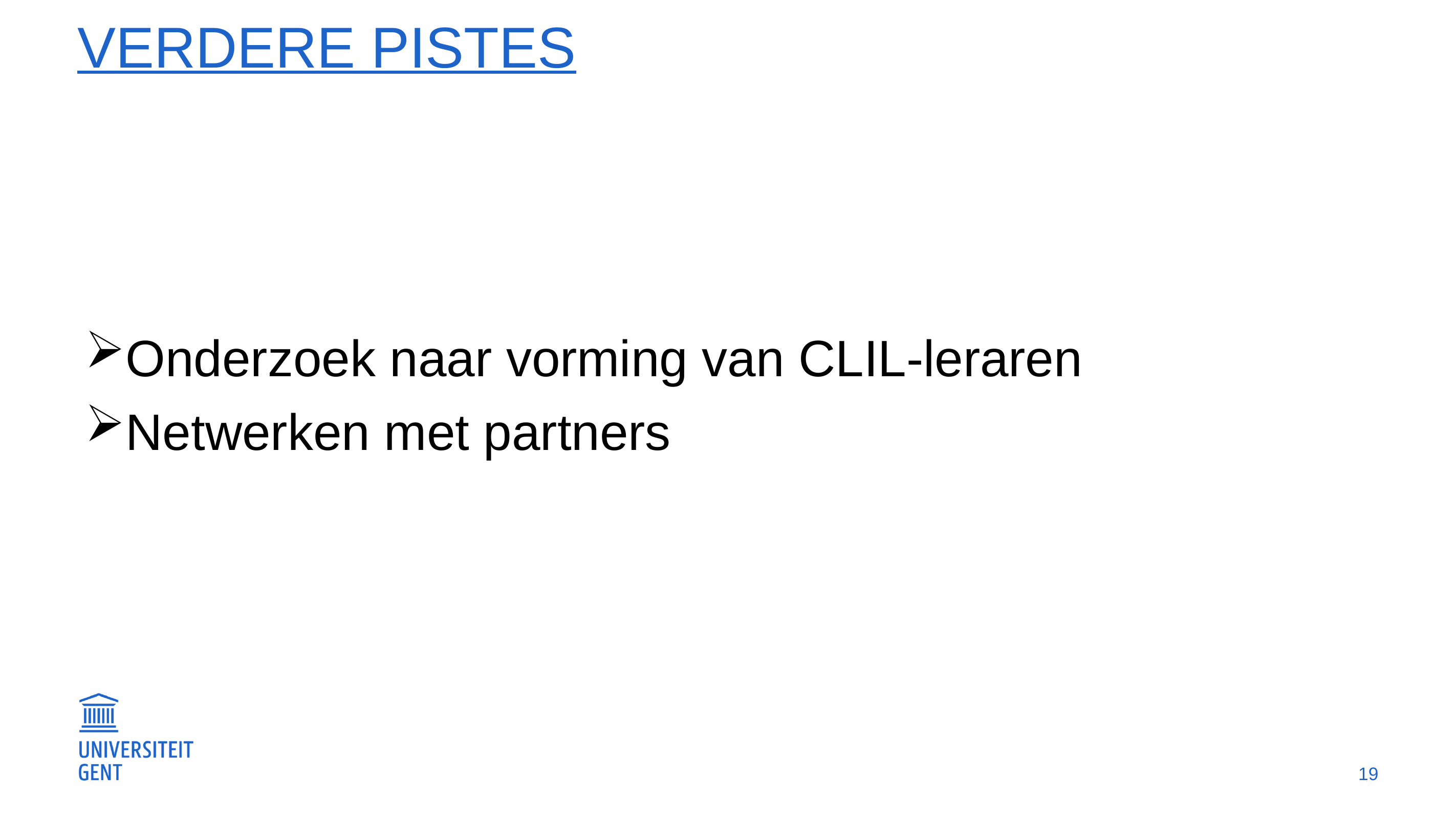

# Verdere pistes

Onderzoek naar vorming van CLIL-leraren
Netwerken met partners

19